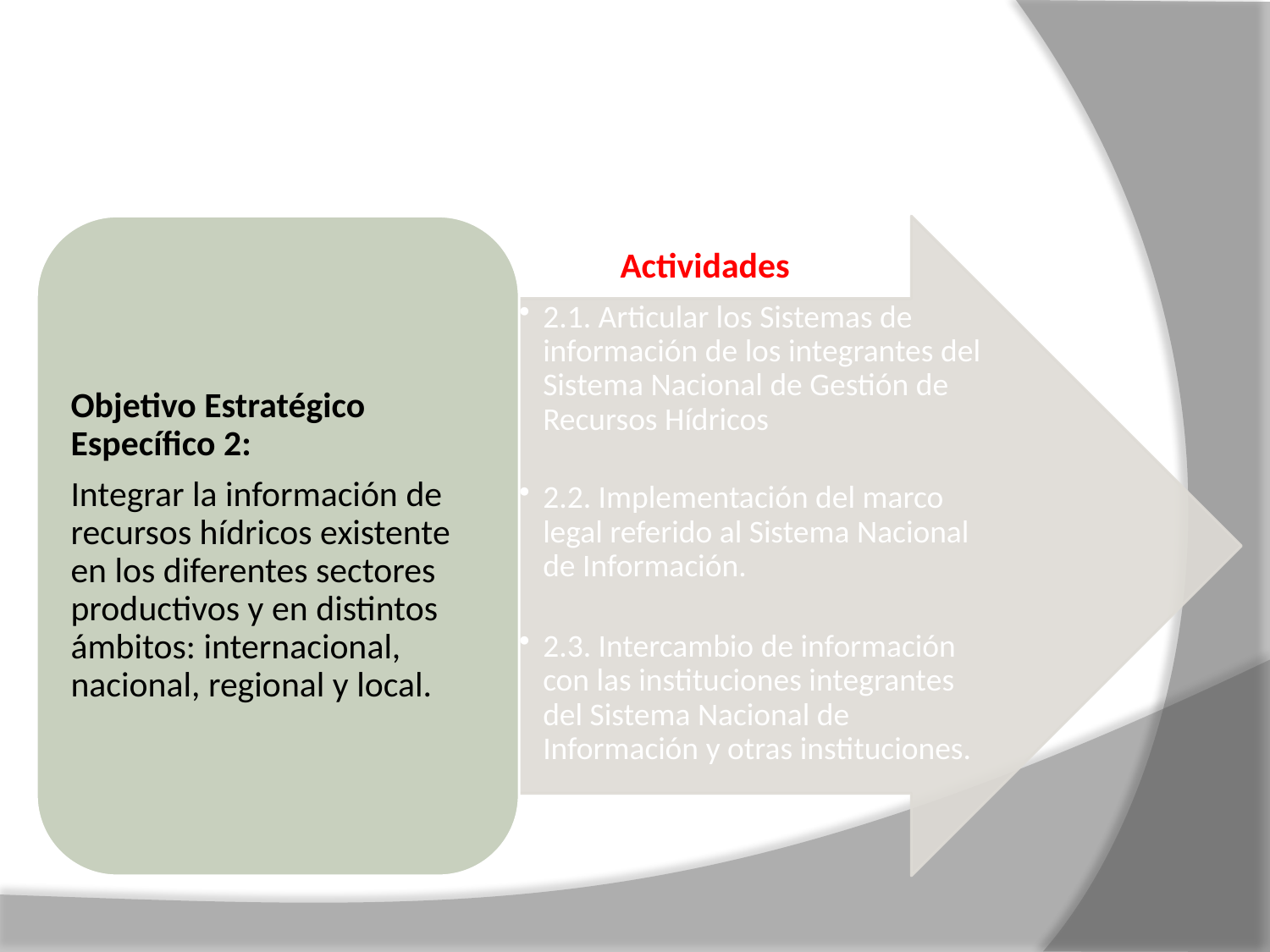

#
2.1. Articular los Sistemas de  información de los integrantes del Sistema Nacional de Gestión de Recursos Hídricos

2.2. Implementación del marco legal referido al Sistema Nacional de Información.

2.3. Intercambio de información con las instituciones integrantes del Sistema Nacional de Información y otras instituciones.
Objetivo Estratégico Específico 2:
Integrar la información de recursos hídricos existente en los diferentes sectores productivos y en distintos ámbitos: internacional, nacional, regional y local.
Actividades